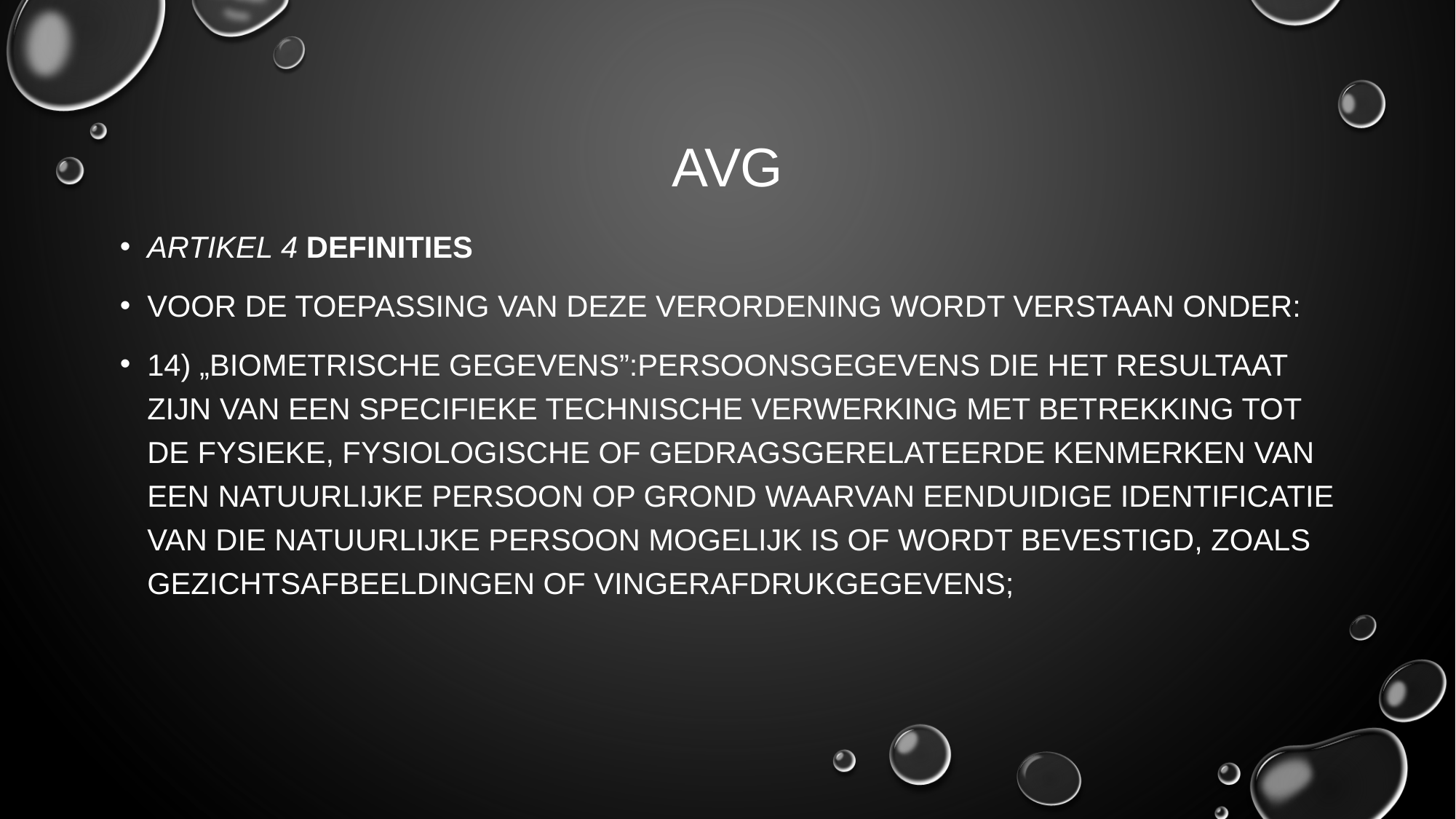

# AVG
Artikel 4 Definities
Voor de toepassing van deze verordening wordt verstaan onder:
14) „biometrische gegevens”:persoonsgegevens die het resultaat zijn van een specifieke technische verwerking met betrekking tot de fysieke, fysiologische of gedragsgerelateerde kenmerken van een natuurlijke persoon op grond waarvan eenduidige identificatie van die natuurlijke persoon mogelijk is of wordt bevestigd, zoals gezichtsafbeeldingen of vingerafdrukgegevens;